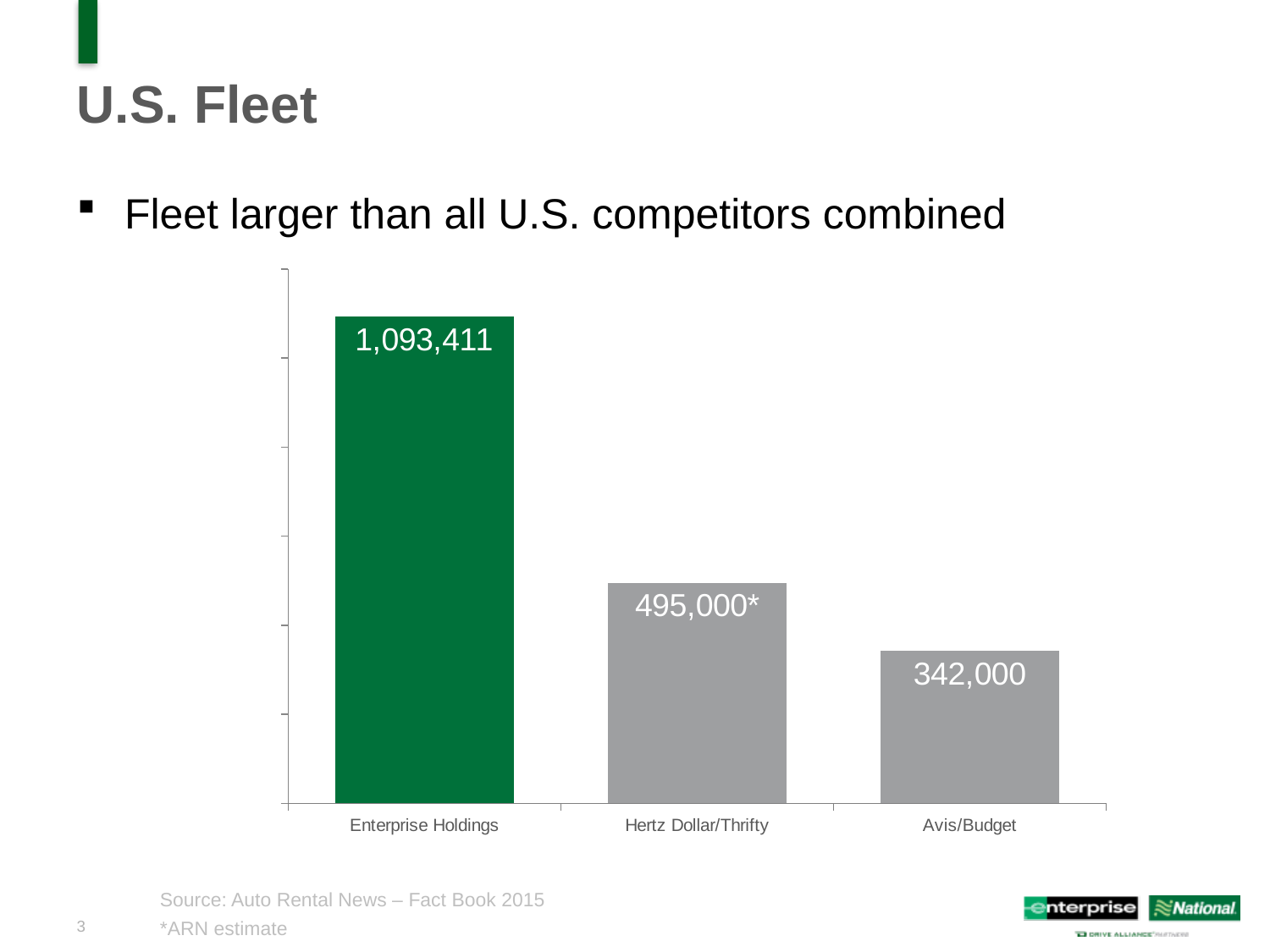

U.S. Fleet
Fleet larger than all U.S. competitors combined

### Chart

| Category | Vehicles |
|---|---|
| Enterprise Holdings | 1093411.0 |
| Hertz Dollar/Thrifty | 495000.0 |
| Avis/Budget | 342000.0 |
Source: Auto Rental News – Fact Book 2015
*ARN estimate
3